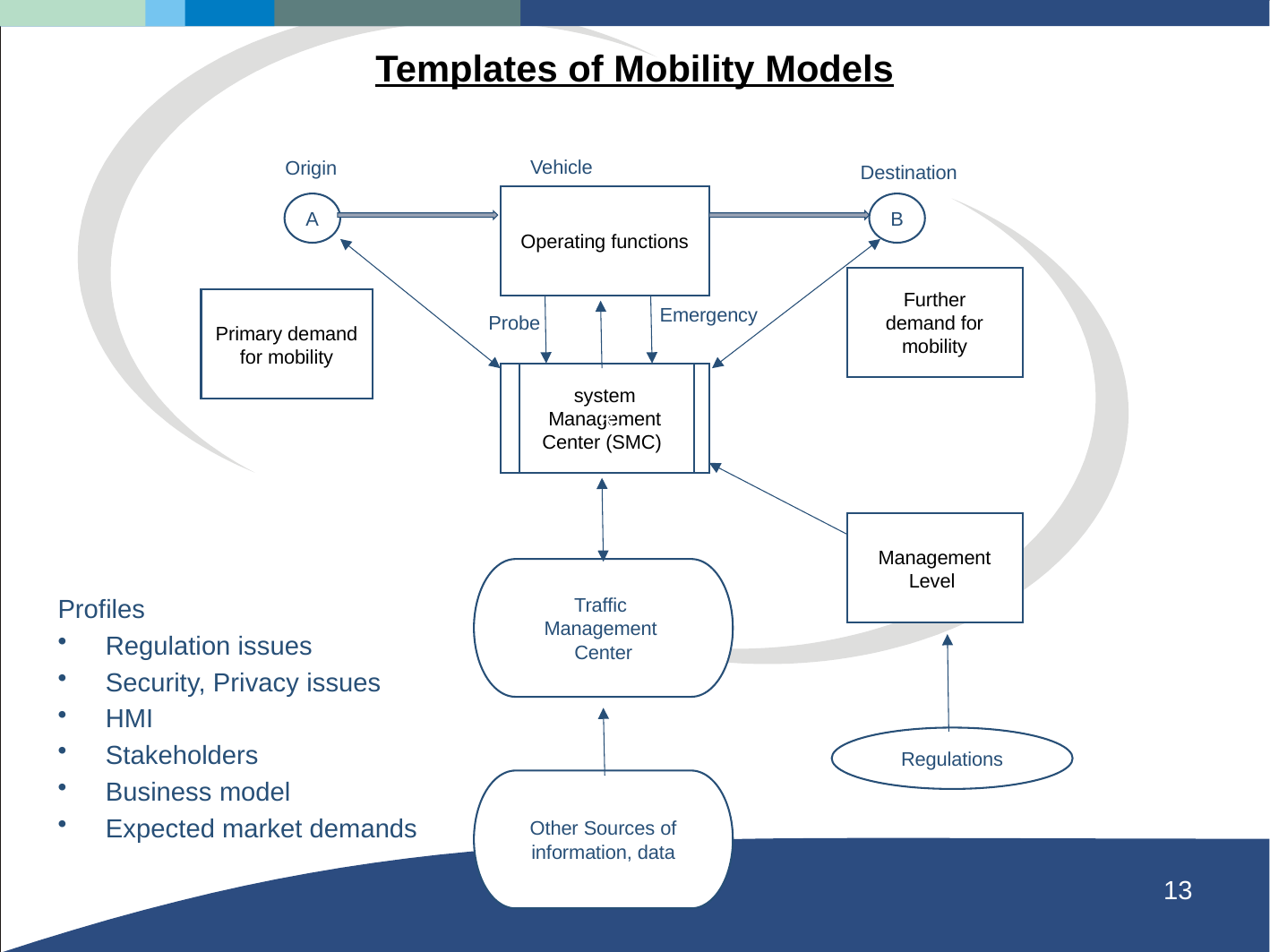

# Templates of Mobility Models
Vehicle
Origin
Destination
Operating functions
A
B

Further
demand for mobility
Primary demand for mobility
Emergency
Probe
system
Management
Center (SMC)
R
Management Level
Traffic
Management
Center
Regulations
Other Sources of information, data
Profiles
Regulation issues
Security, Privacy issues
HMI
Stakeholders
Business model
Expected market demands
13